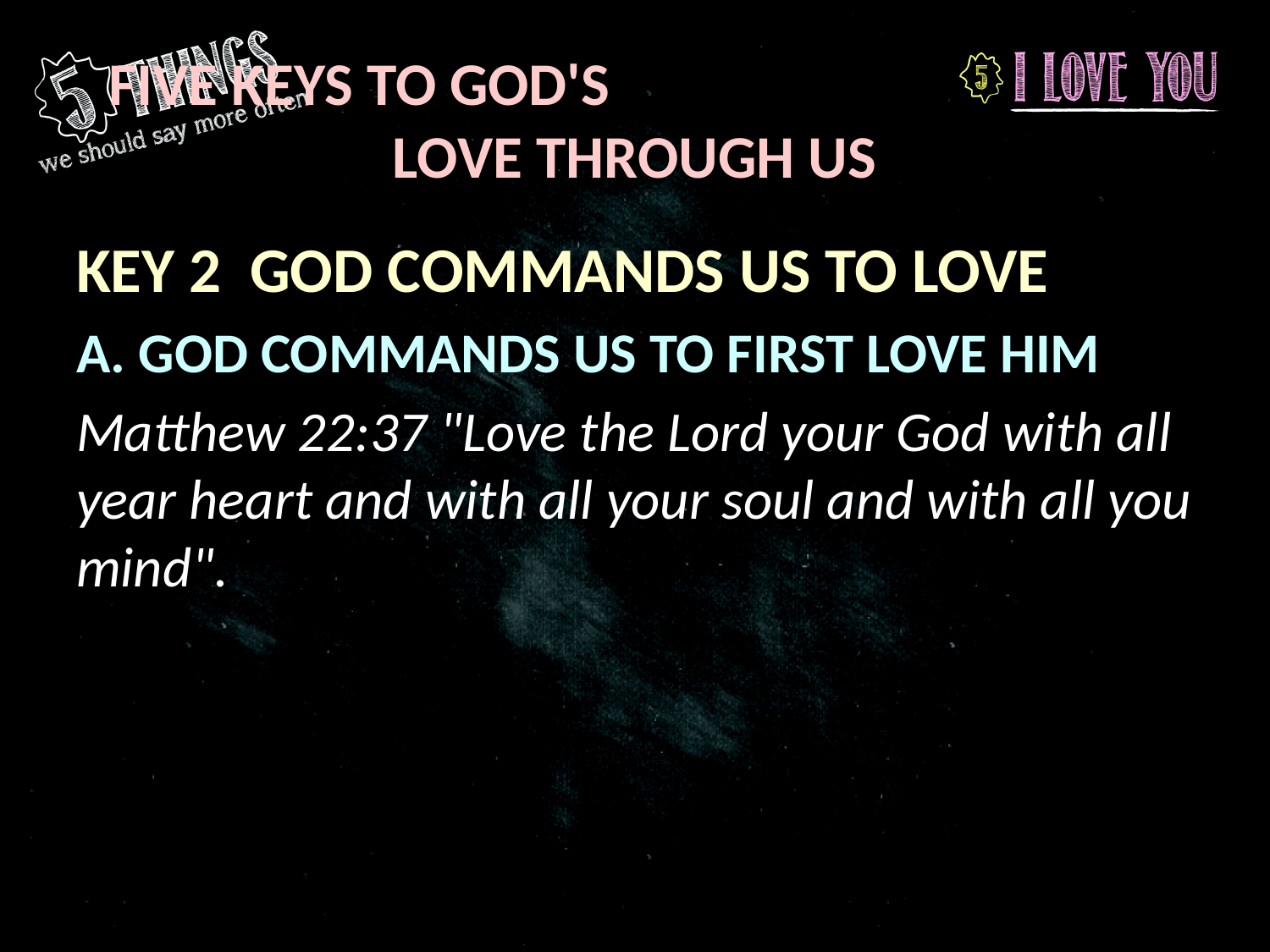

# Five Keys to God's                                         love through us
Key 2  God Commands Us To Love
a. God commands us to first love Him
Matthew 22:37 "Love the Lord your God with all year heart and with all your soul and with all you mind".